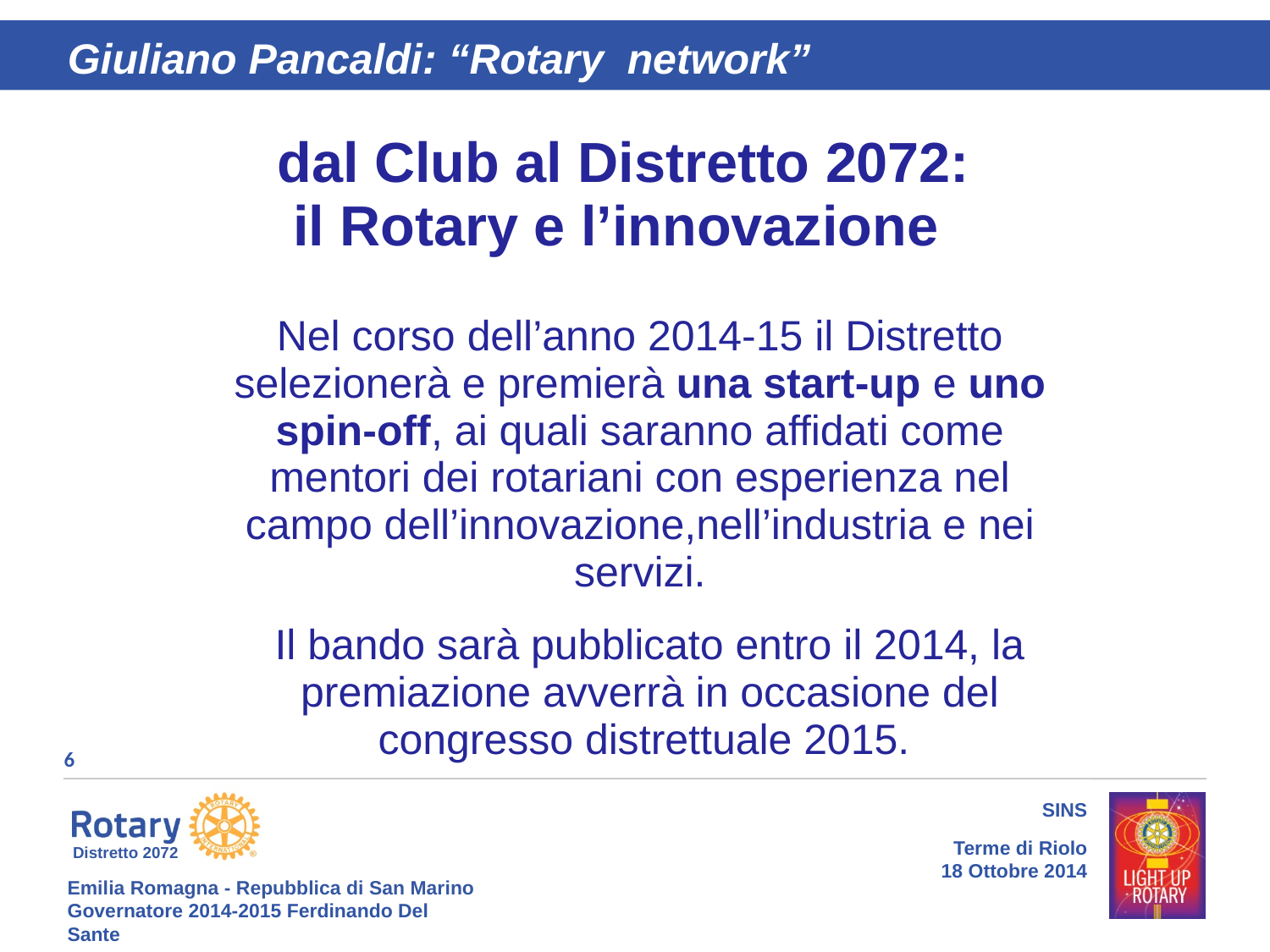

Giuliano Pancaldi: “Rotary  network”
dal Club al Distretto 2072:
 il Rotary e l’innovazione

Nel corso dell’anno 2014-15 il Distretto selezionerà e premierà una start-up e uno spin-off, ai quali saranno affidati come mentori dei rotariani con esperienza nel campo dell’innovazione,nell’industria e nei servizi.

Il bando sarà pubblicato entro il 2014, la premiazione avverrà in occasione del congresso distrettuale 2015.